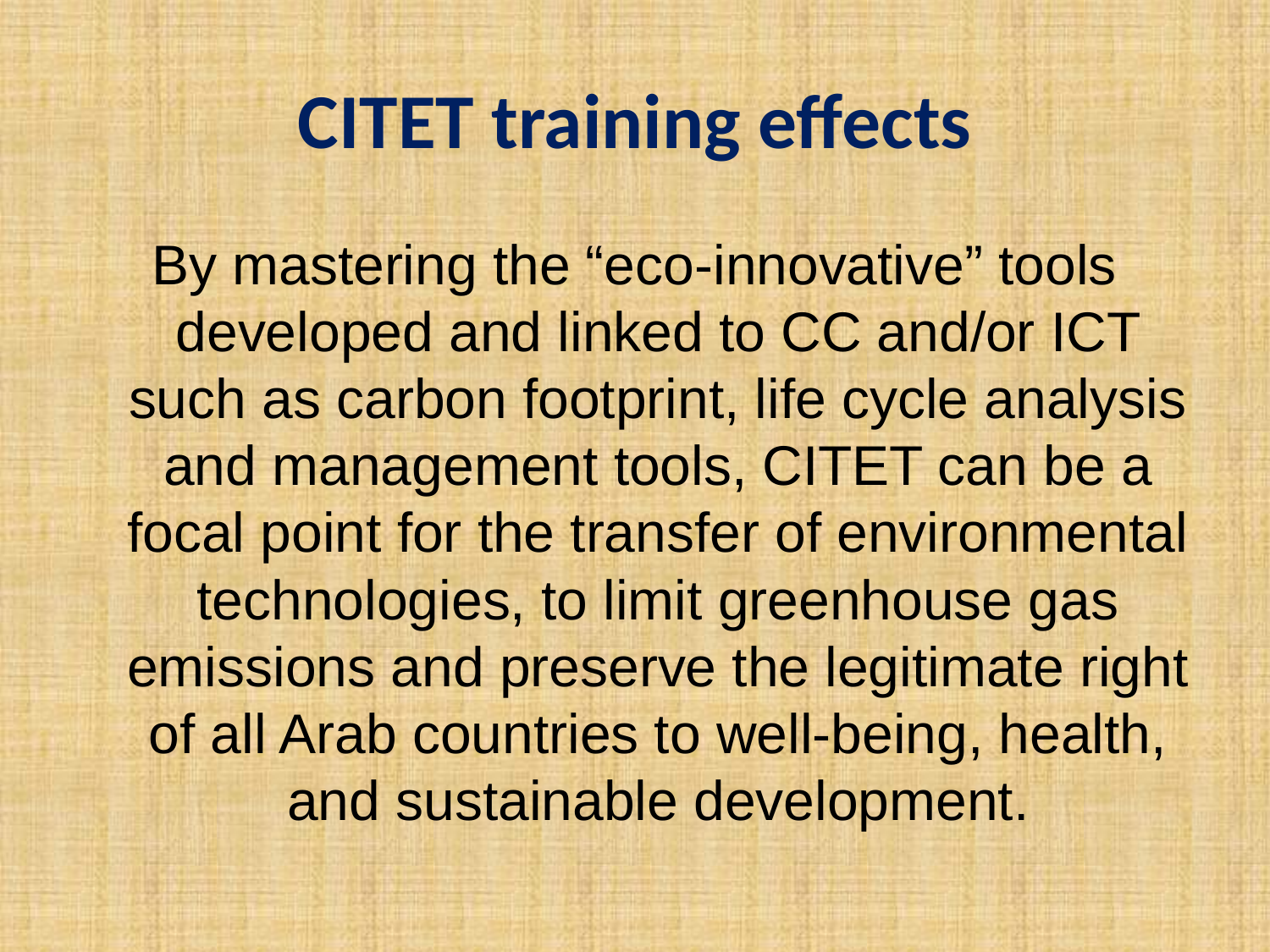

# CITET training effects
By mastering the “eco-innovative” tools developed and linked to CC and/or ICT such as carbon footprint, life cycle analysis and management tools, CITET can be a focal point for the transfer of environmental technologies, to limit greenhouse gas emissions and preserve the legitimate right of all Arab countries to well-being, health, and sustainable development.